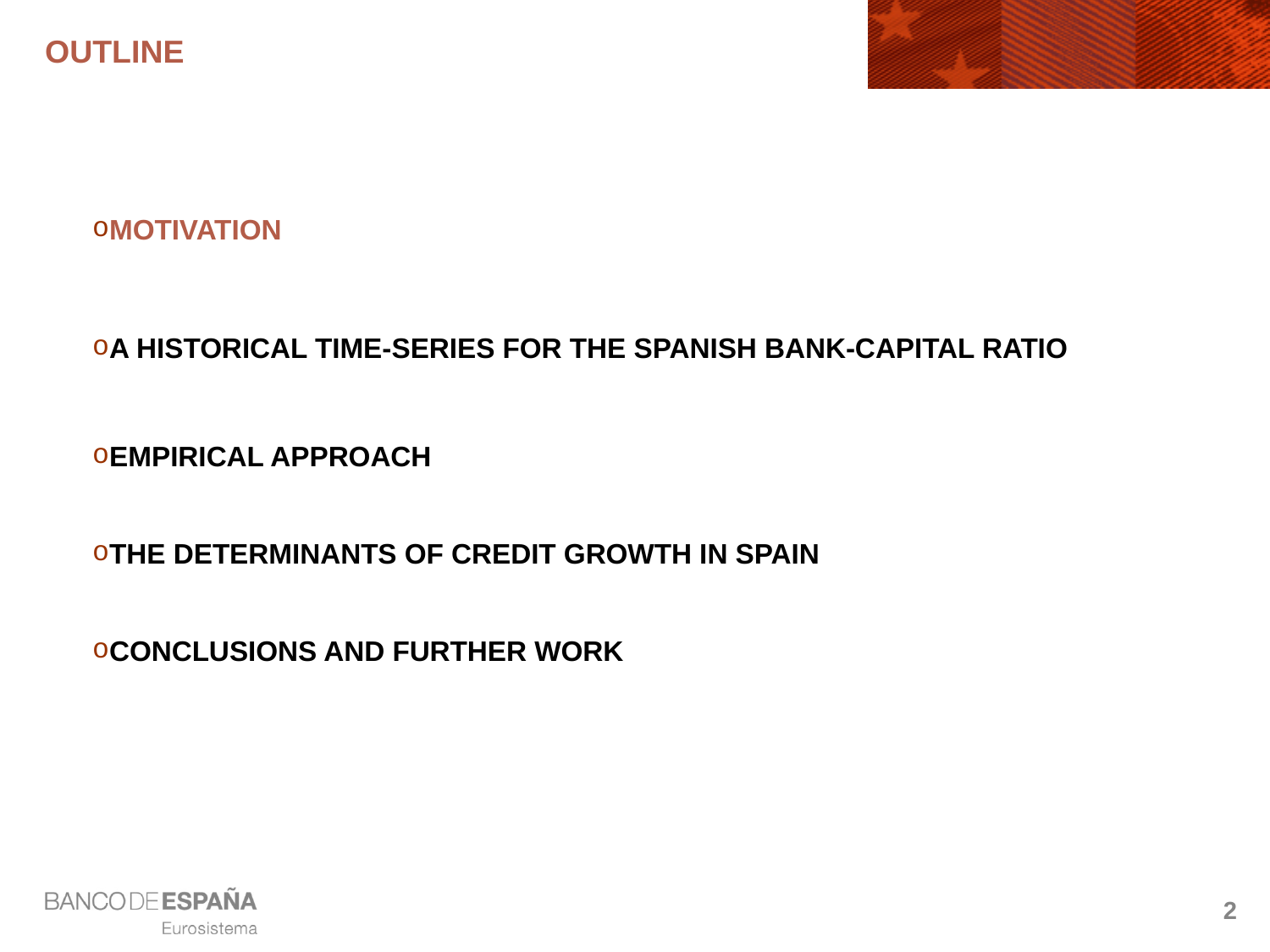

# Outline
MOTIVATION

A HISTORICAL TIME-SERIES FOR THE SPANISH BANK-CAPITAL RATIO

EMPIRICAL APPROACH

THE DETERMINANTS OF CREDIT GROWTH IN SPAIN

CONCLUSIONS AND FURTHER WORK

2